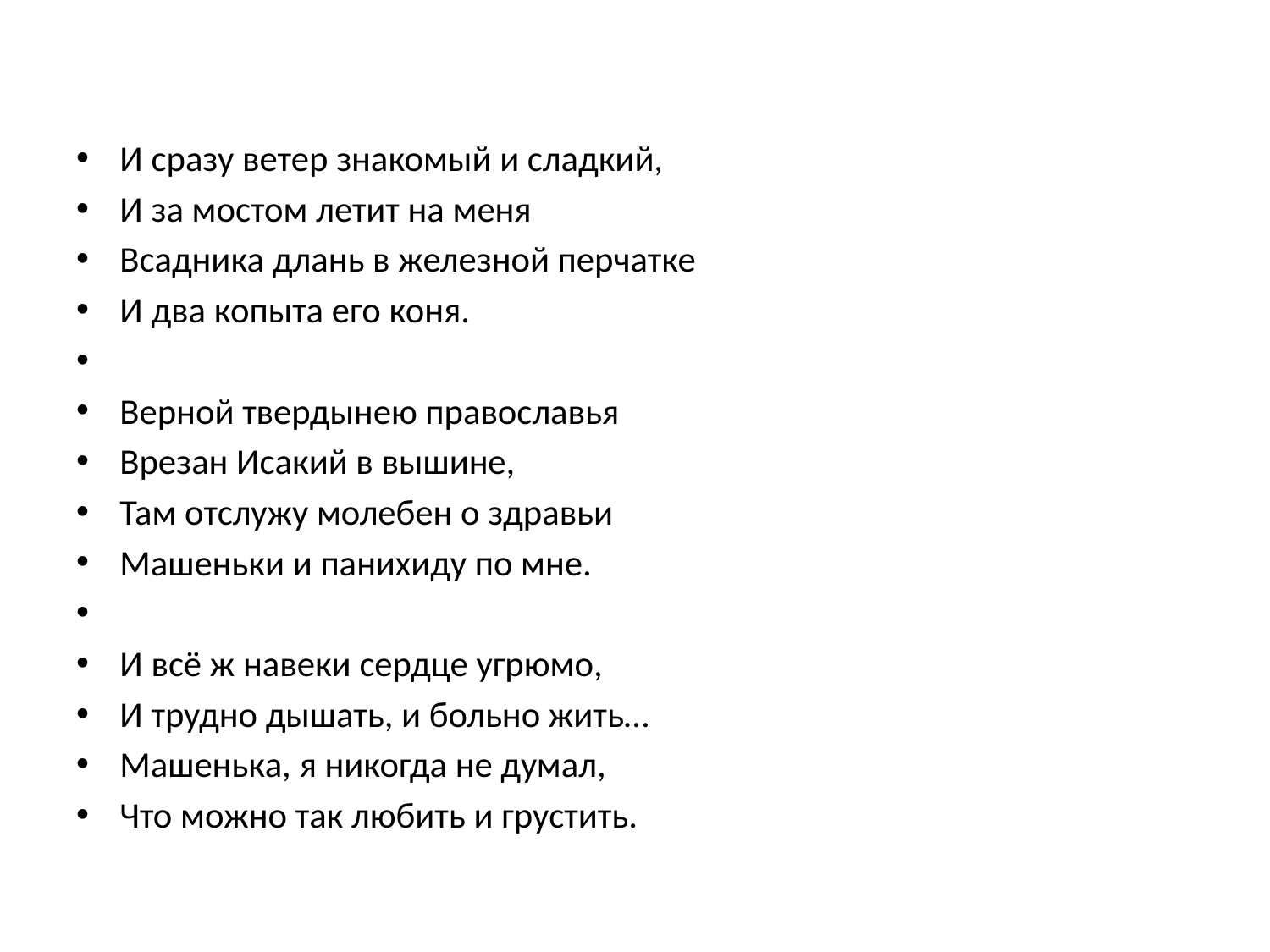

#
И сразу ветер знакомый и сладкий,
И за мостом летит на меня
Всадника длань в железной перчатке
И два копыта его коня.

Верной твердынею православья
Врезан Исакий в вышине,
Там отслужу молебен о здравьи
Машеньки и панихиду по мне.

И всё ж навеки сердце угрюмо,
И трудно дышать, и больно жить…
Машенька, я никогда не думал,
Что можно так любить и грустить.